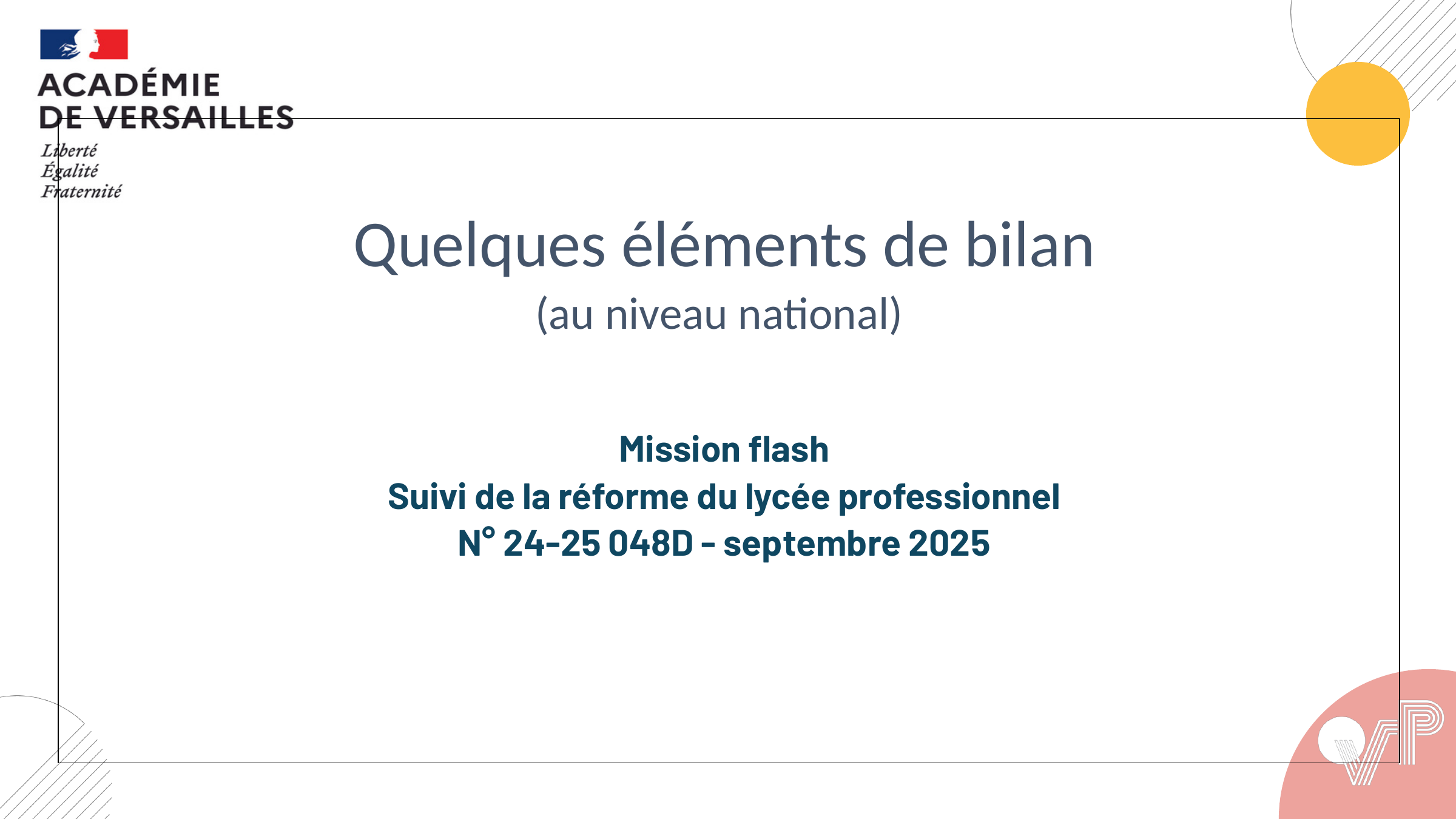

# Quelques éléments de bilan (au niveau national) Mission flash Suivi de la réforme du lycée professionnel N° 24-25 048D - septembre 2025